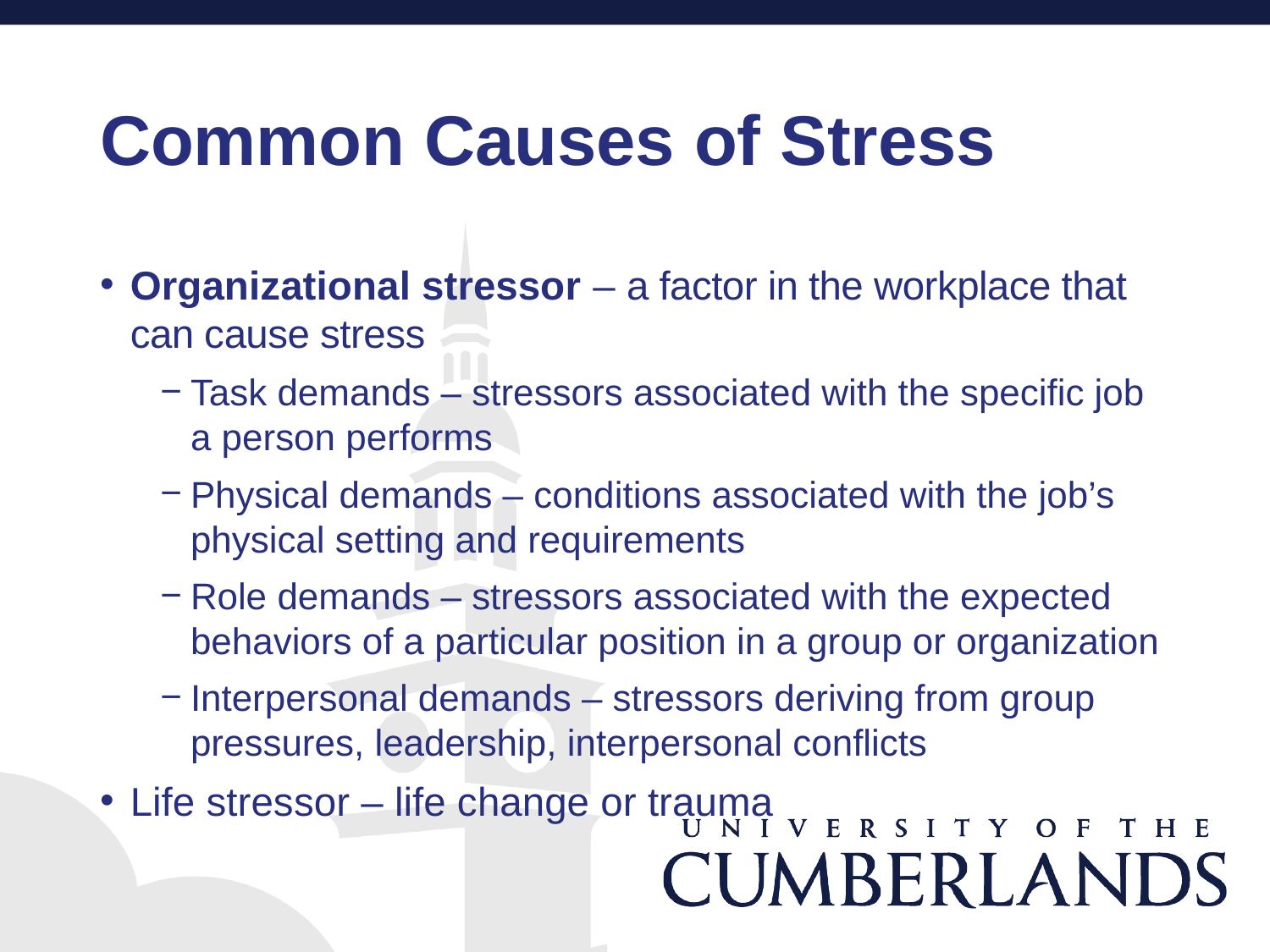

# Common Causes of Stress
Organizational stressor – a factor in the workplace that can cause stress
Task demands – stressors associated with the specific job a person performs
Physical demands – conditions associated with the job’s physical setting and requirements
Role demands – stressors associated with the expected behaviors of a particular position in a group or organization
Interpersonal demands – stressors deriving from group pressures, leadership, interpersonal conflicts
Life stressor – life change or trauma